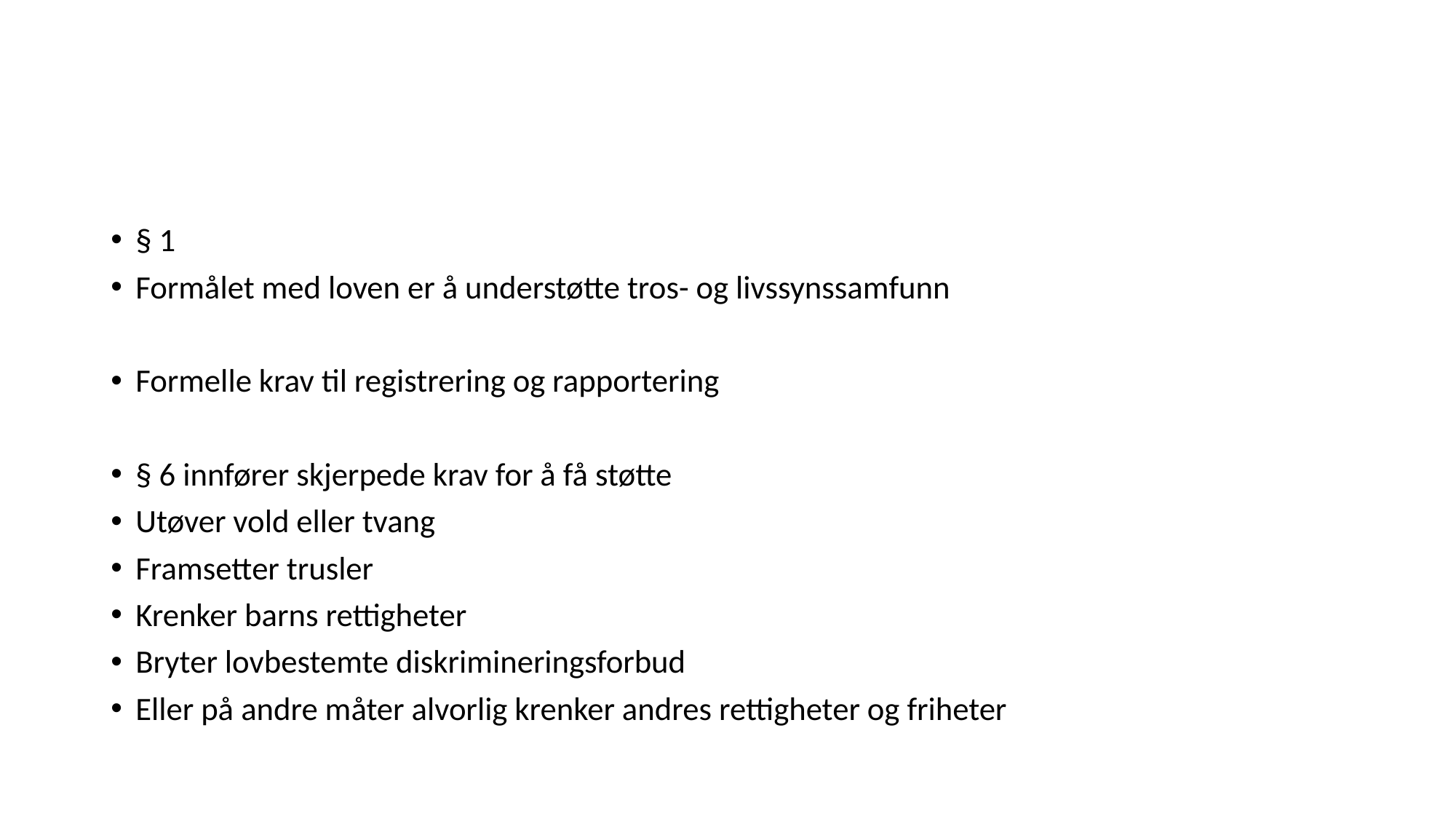

#
§ 1
Formålet med loven er å understøtte tros- og livssynssamfunn

Formelle krav til registrering og rapportering

§ 6 innfører skjerpede krav for å få støtte
Utøver vold eller tvang
Framsetter trusler
Krenker barns rettigheter
Bryter lovbestemte diskrimineringsforbud
Eller på andre måter alvorlig krenker andres rettigheter og friheter